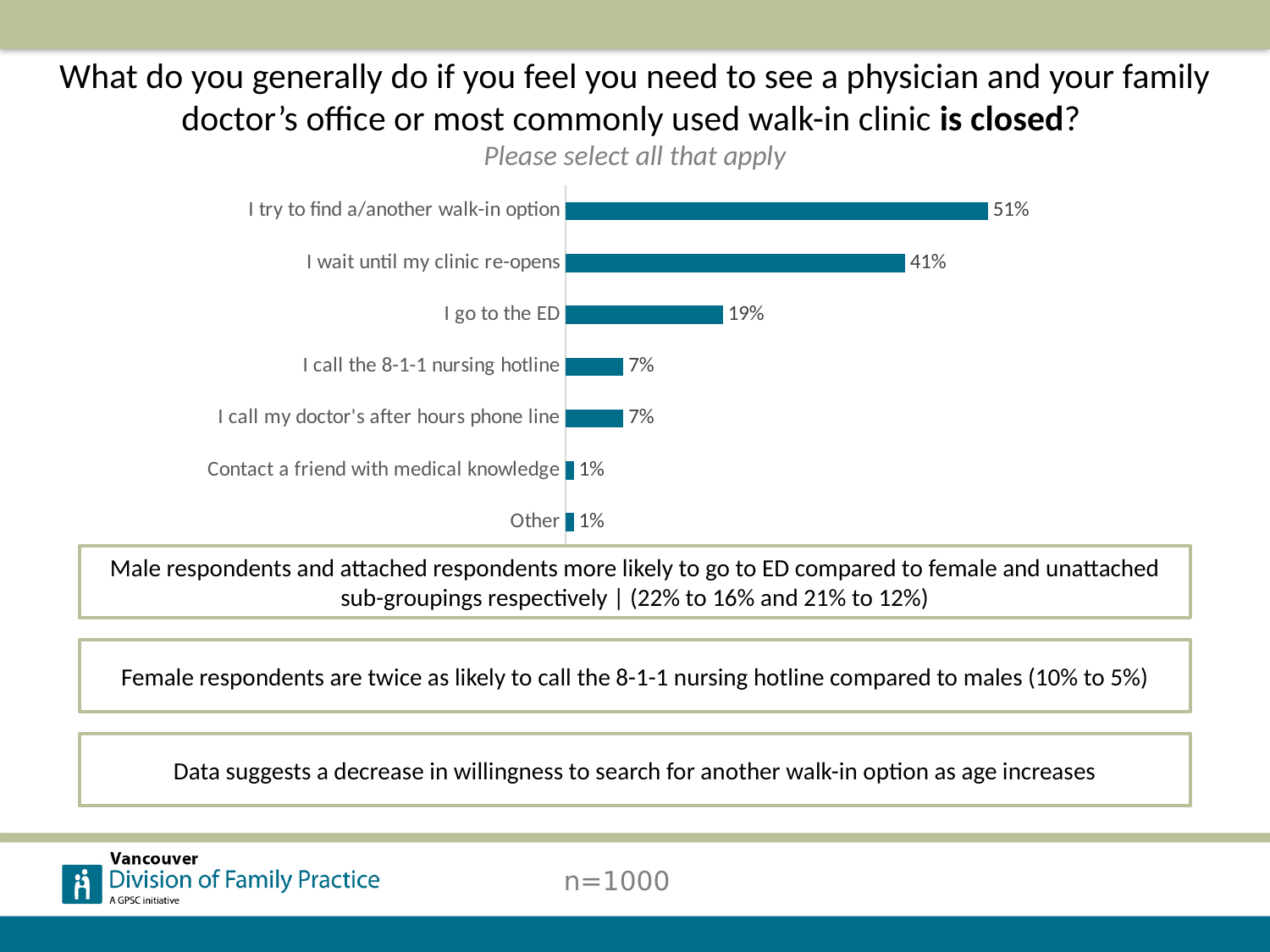

What do you generally do if you feel you need to see a physician and your family doctor’s office or most commonly used walk-in clinic is closed?
Please select all that apply

### Chart

| Category | Series 1 |
|---|---|
| I try to find a/another walk-in option | 0.51 |
| I wait until my clinic re-opens | 0.41 |
| I go to the ED | 0.19 |
| I call the 8-1-1 nursing hotline | 0.07 |
| I call my doctor's after hours phone line | 0.07 |
| Contact a friend with medical knowledge | 0.01 |
| Other | 0.01 |
Male respondents and attached respondents more likely to go to ED compared to female and unattached sub-groupings respectively | (22% to 16% and 21% to 12%)
Female respondents are twice as likely to call the 8-1-1 nursing hotline compared to males (10% to 5%)
Data suggests a decrease in willingness to search for another walk-in option as age increases
n=1000